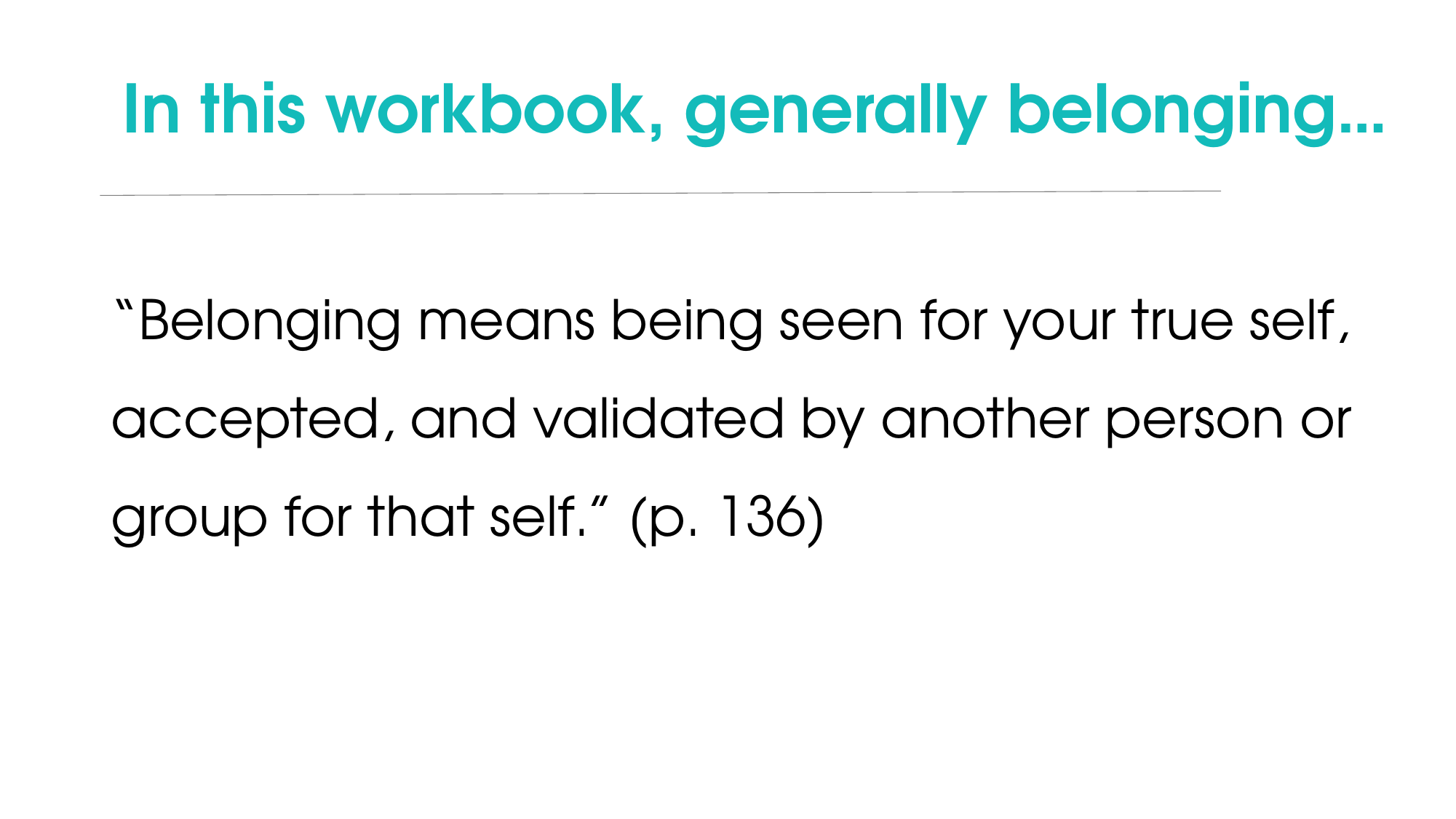

# In this workbook, generally belonging…
“Belonging means being seen for your true self, accepted, and validated by another person or group for that self.” (p. 136)